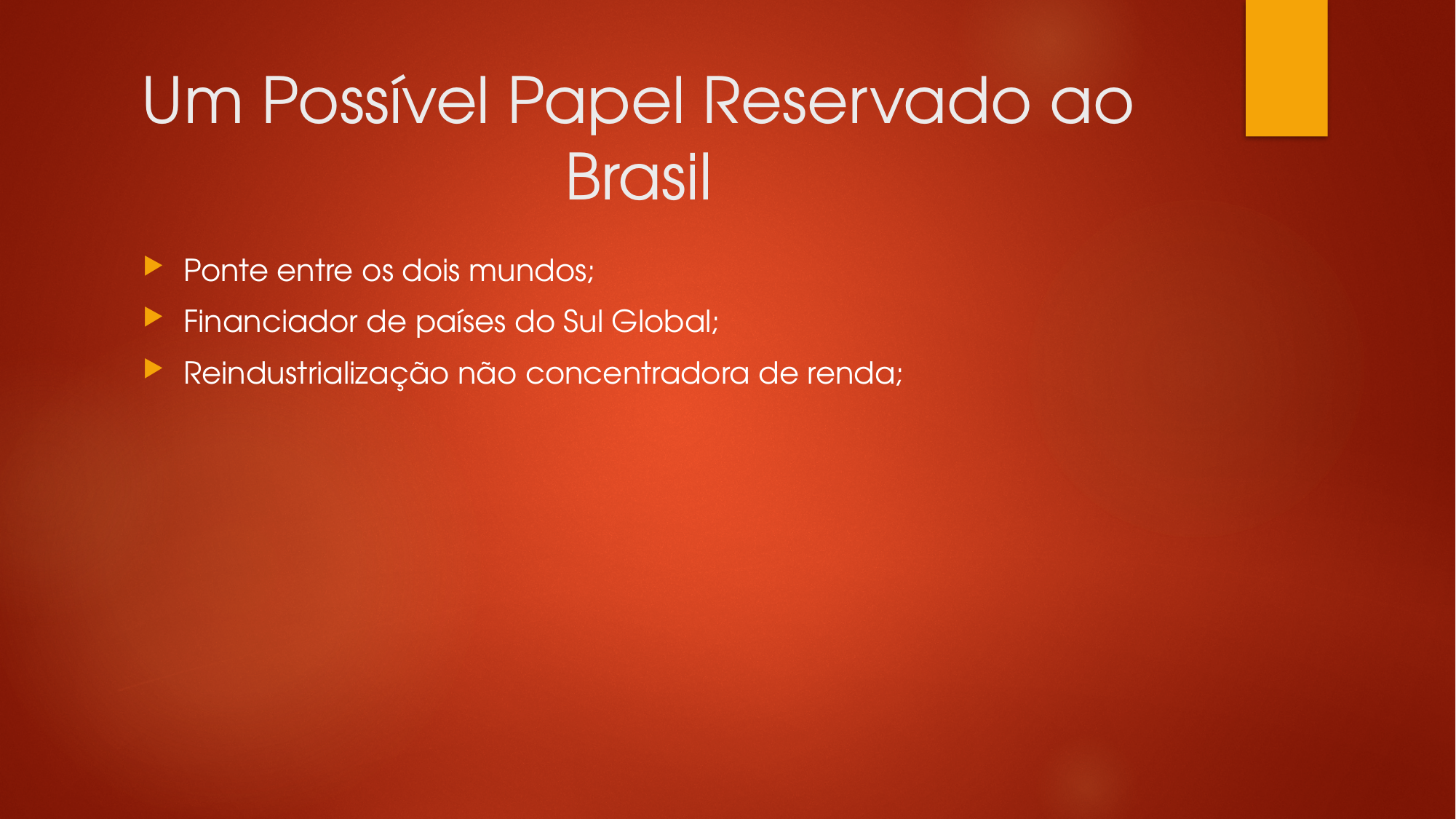

# Um Possível Papel Reservado ao Brasil
Ponte entre os dois mundos;
Financiador de países do Sul Global;
Reindustrialização não concentradora de renda;